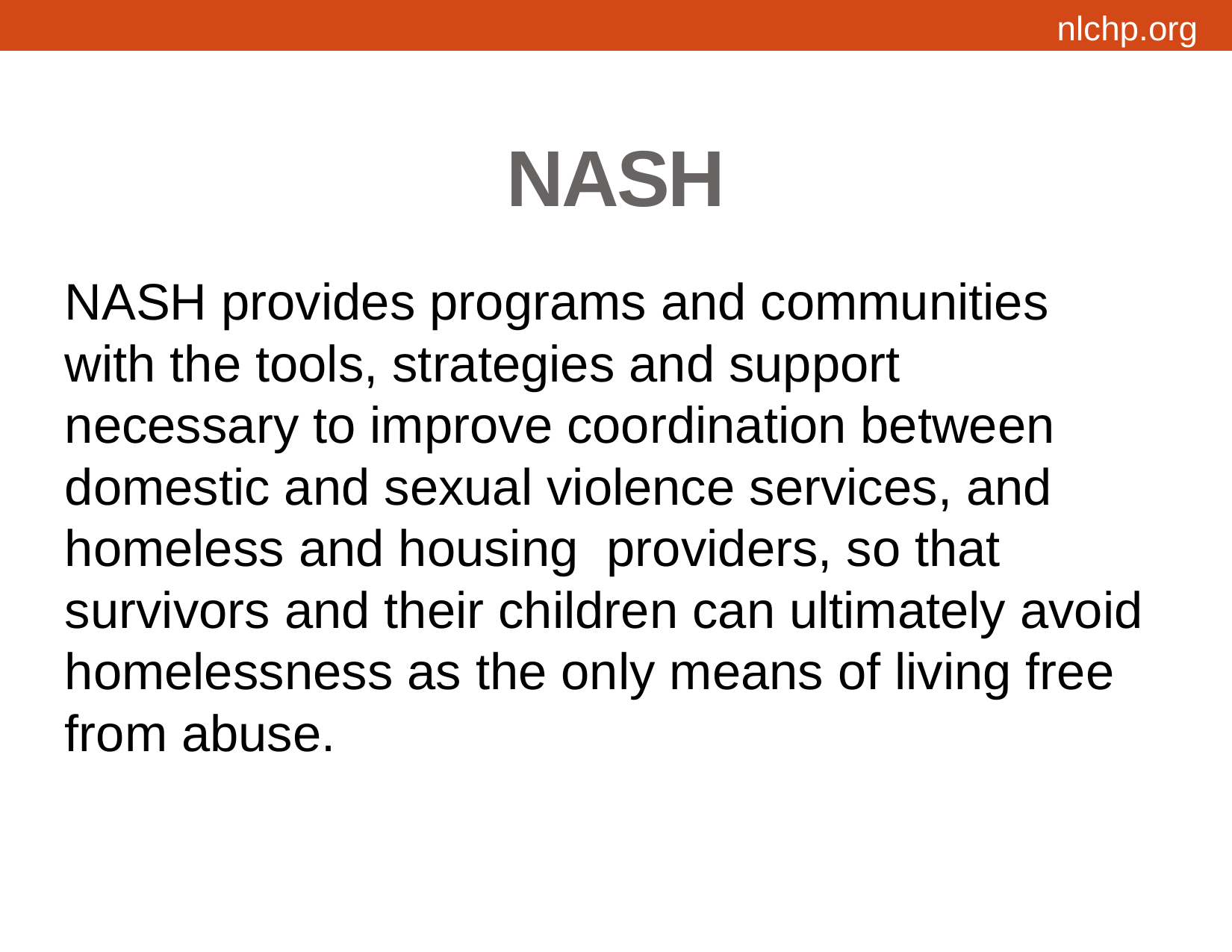

# NASH

NASH provides programs and communities with the tools, strategies and support necessary to improve coordination between domestic and sexual violence services, and homeless and housing  providers, so that survivors and their children can ultimately avoid homelessness as the only means of living free from abuse.